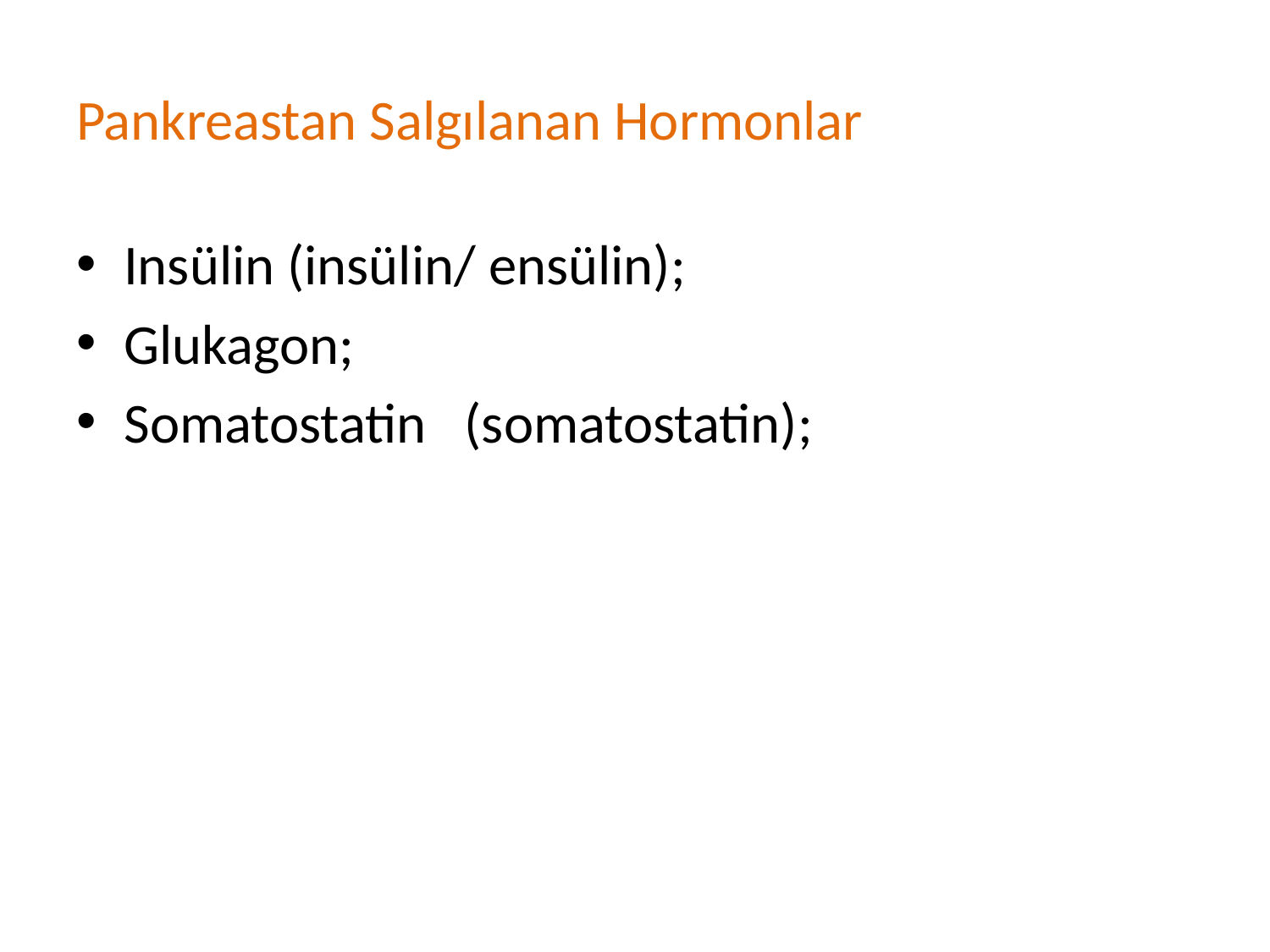

# Pankreastan Salgılanan Hormonlar
Insülin (insülin/ ensülin);
Glukagon;
Somatostatin   (somatostatin);